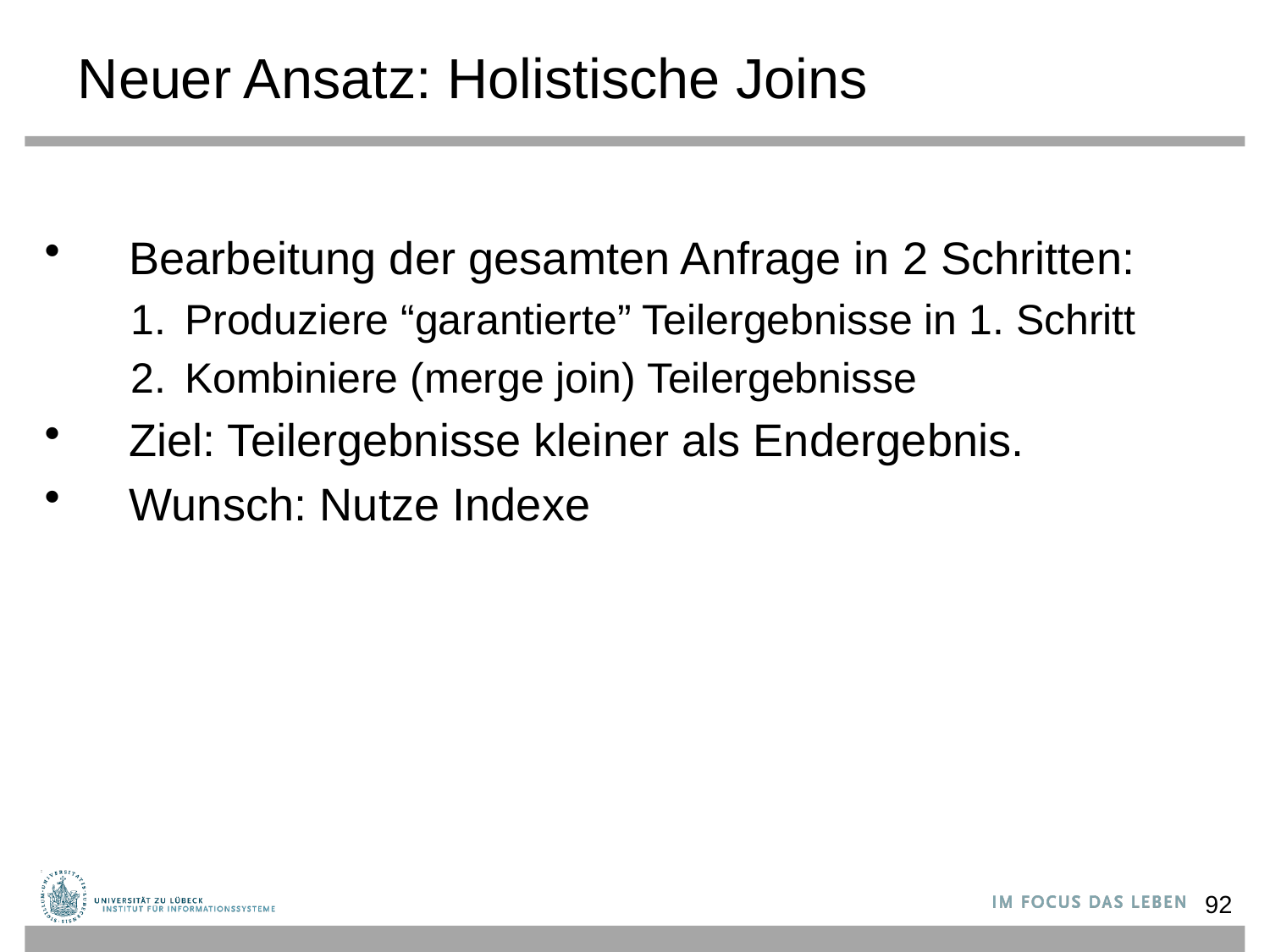

# Neuer Ansatz: Holistische Joins
Bearbeitung der gesamten Anfrage in 2 Schritten:
Produziere “garantierte” Teilergebnisse in 1. Schritt
Kombiniere (merge join) Teilergebnisse
Ziel: Teilergebnisse kleiner als Endergebnis.
Wunsch: Nutze Indexe
92